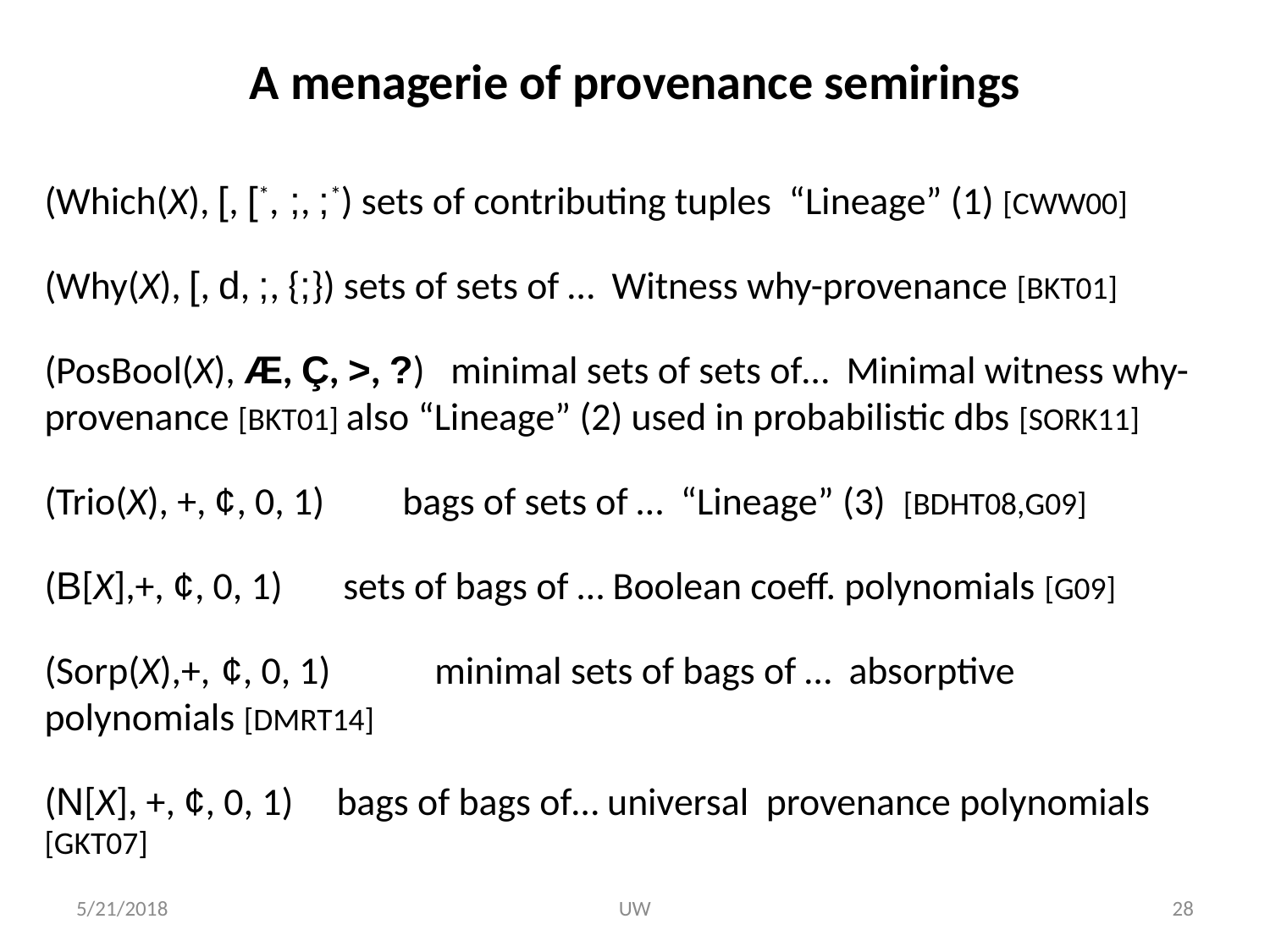

# A menagerie of provenance semirings
(Which(X), [, [*, ;, ;*) sets of contributing tuples  “Lineage” (1) [CWW00]

(Why(X), [, d, ;, {;}) sets of sets of …  Witness why-provenance [BKT01]

(PosBool(X), Æ, Ç, >, ?)   minimal sets of sets of…  Minimal witness why-provenance [BKT01] also “Lineage” (2) used in probabilistic dbs [SORK11]

(Trio(X), +, ¢, 0, 1)         bags of sets of …  “Lineage” (3)  [BDHT08,G09]

(B[X],+, ¢, 0, 1)       sets of bags of … Boolean coeff. polynomials [G09]

(Sorp(X),+, ¢, 0, 1)            minimal sets of bags of …  absorptive polynomials [DMRT14]

(N[X], +, ¢, 0, 1)     bags of bags of… universal  provenance polynomials [GKT07]

5/21/2018
UW
28